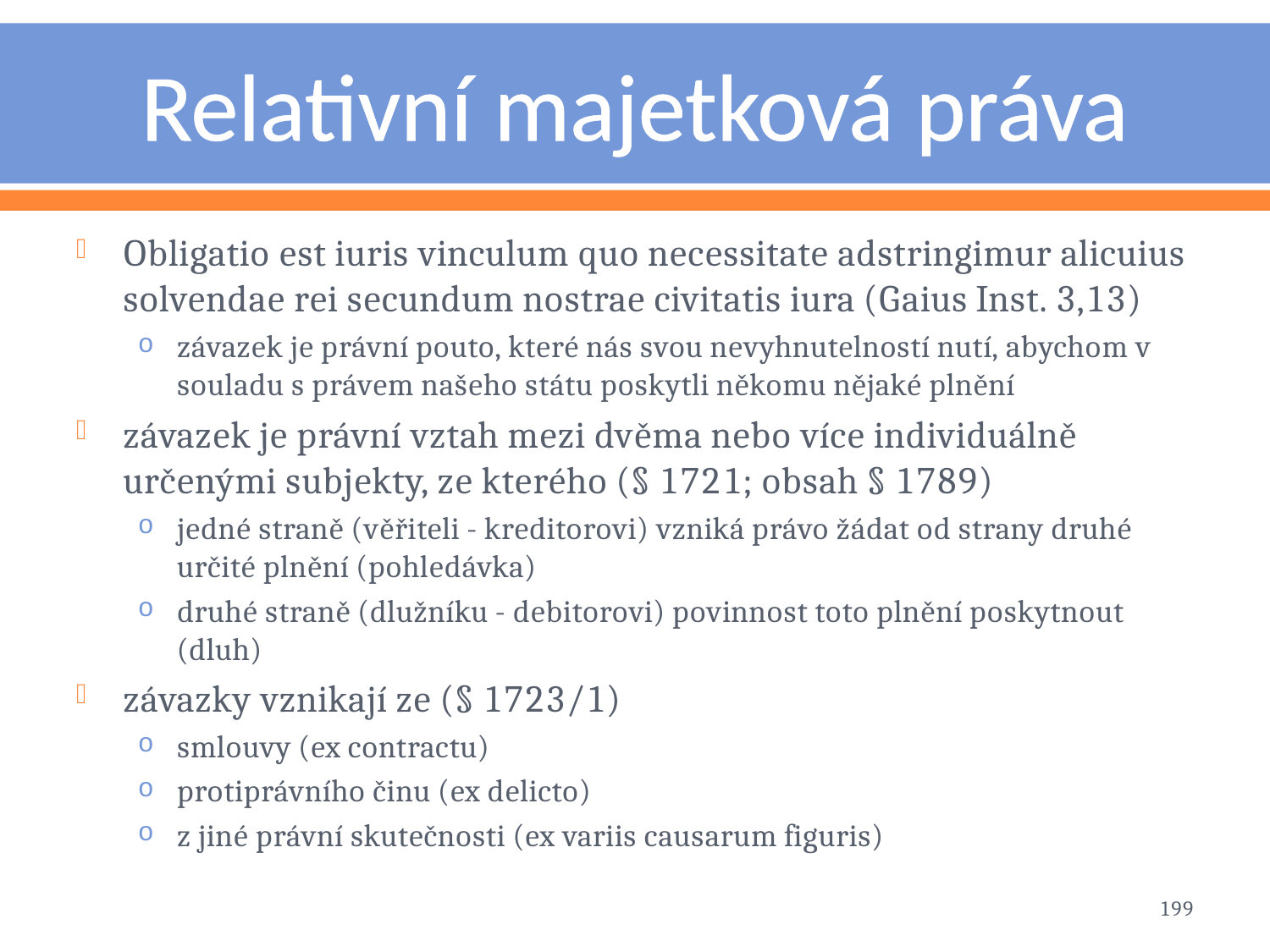

# Relativní majetková práva
Obligatio est iuris vinculum quo necessitate adstringimur alicuius solvendae rei secundum nostrae civitatis iura (Gaius Inst. 3,13)
závazek je právní pouto, které nás svou nevyhnutelností nutí, abychom v souladu s právem našeho státu poskytli někomu nějaké plnění
závazek je právní vztah mezi dvěma nebo více individuálně určenými subjekty, ze kterého (§ 1721; obsah § 1789)
jedné straně (věřiteli - kreditorovi) vzniká právo žádat od strany druhé určité plnění (pohledávka)
druhé straně (dlužníku - debitorovi) povinnost toto plnění poskytnout (dluh)
závazky vznikají ze (§ 1723/1)
smlouvy (ex contractu)
protiprávního činu (ex delicto)
z jiné právní skutečnosti (ex variis causarum figuris)

199